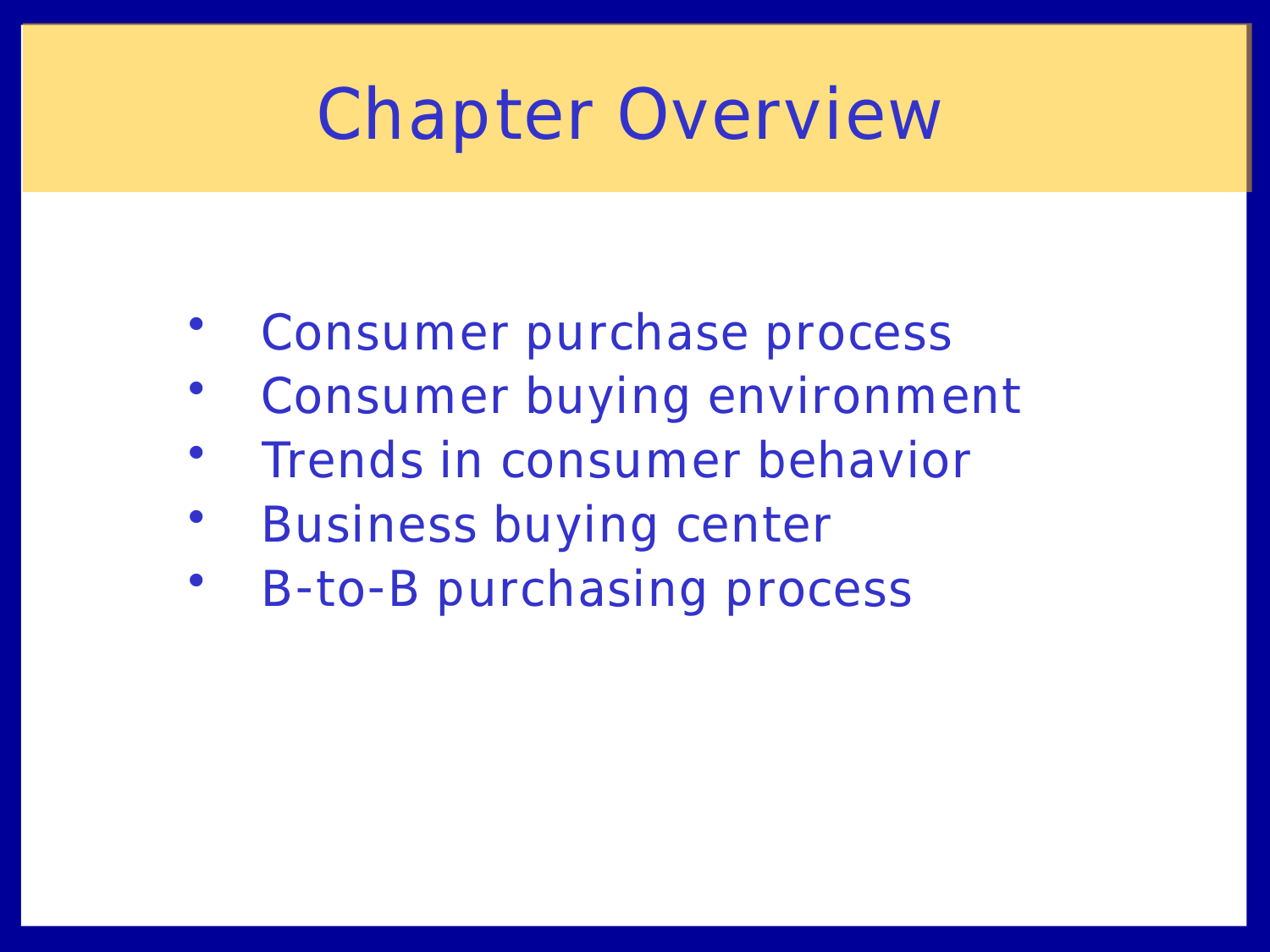

Chapter Overview
Chapter Overview

Consumer purchase process
Consumer buying environment
Trends in consumer behavior
Business buying center
B-to-B purchasing process